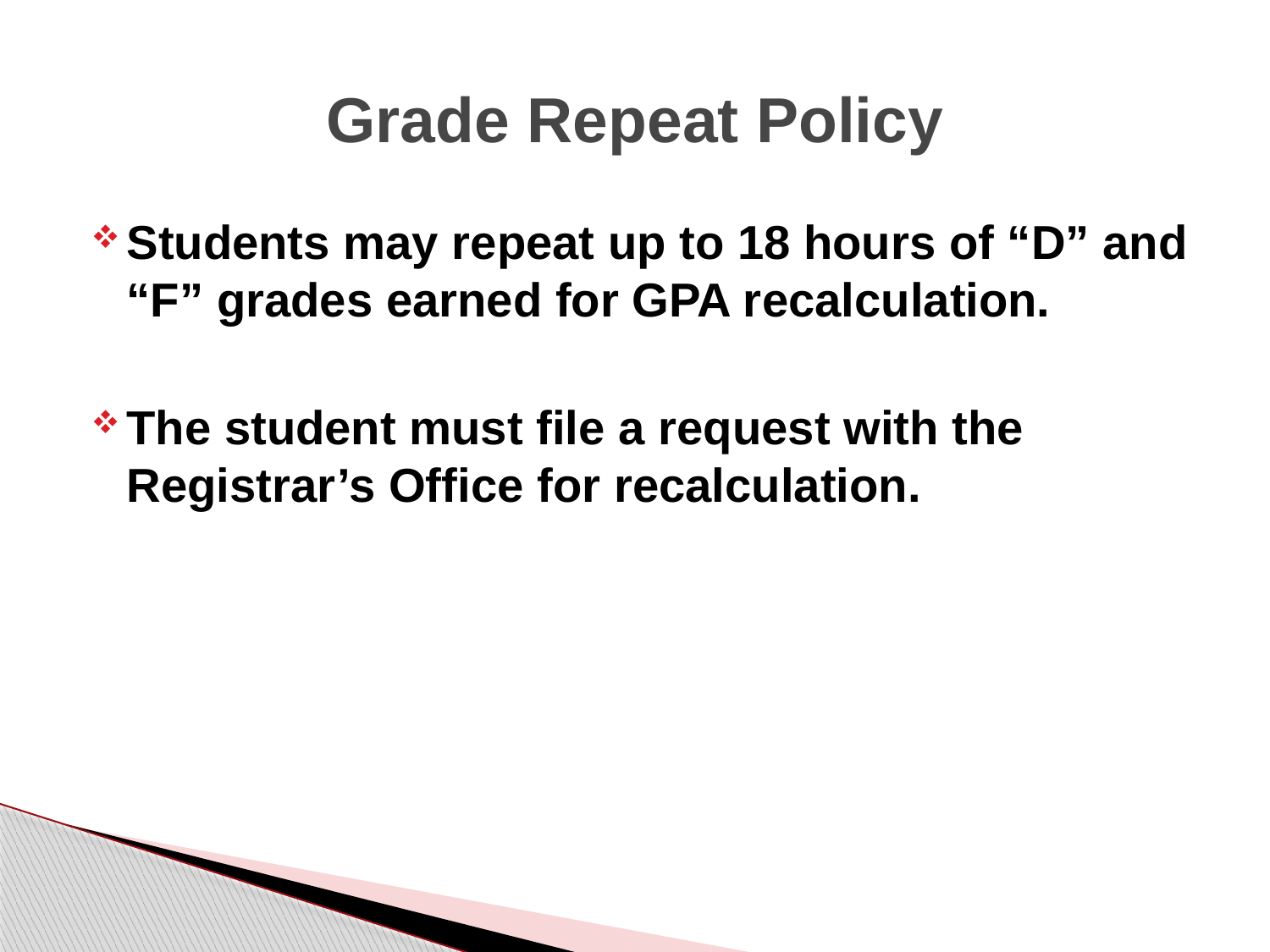

# Grade Repeat Policy
Students may repeat up to 18 hours of “D” and “F” grades earned for GPA recalculation.

The student must file a request with the Registrar’s Office for recalculation.